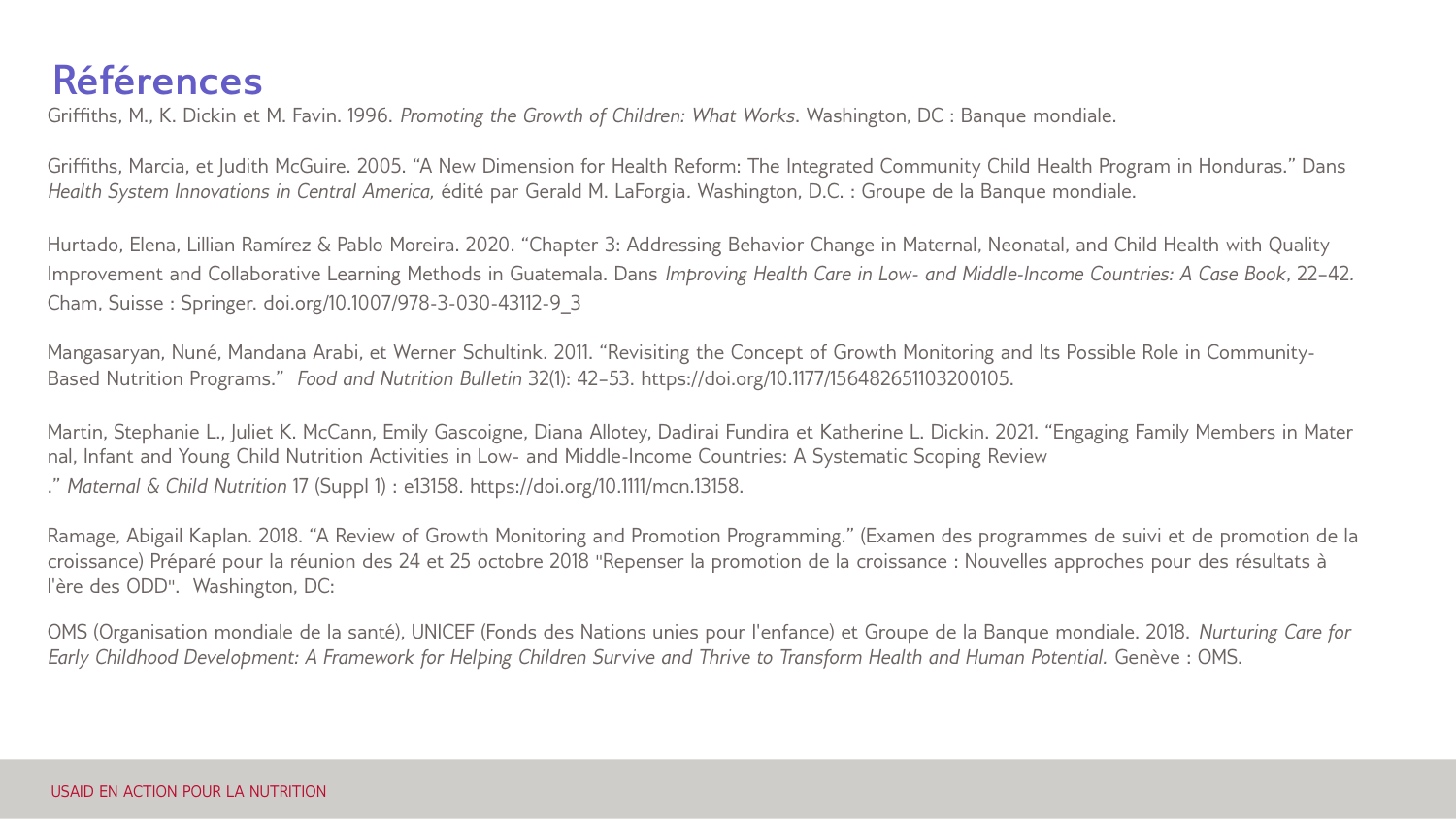

# Références
Griffiths, M., K. Dickin et M. Favin. 1996. Promoting the Growth of Children: What Works. Washington, DC : Banque mondiale.
Griffiths, Marcia, et Judith McGuire. 2005. “A New Dimension for Health Reform: The Integrated Community Child Health Program in Honduras.” Dans Health System Innovations in Central America, édité par Gerald M. LaForgia. Washington, D.C. : Groupe de la Banque mondiale.
Hurtado, Elena, Lillian Ramírez & Pablo Moreira. 2020. “Chapter 3: Addressing Behavior Change in Maternal, Neonatal, and Child Health with Quality Improvement and Collaborative Learning Methods in Guatemala. Dans Improving Health Care in Low- and Middle-Income Countries: A Case Book, 22–42. Cham, Suisse : Springer. doi.org/10.1007/978-3-030-43112-9_3
Mangasaryan, Nuné, Mandana Arabi, et Werner Schultink. 2011. “Revisiting the Concept of Growth Monitoring and Its Possible Role in Community-Based Nutrition Programs.”  Food and Nutrition Bulletin 32(1): 42–53. https://doi.org/10.1177/156482651103200105.
Martin, Stephanie L., Juliet K. McCann, Emily Gascoigne, Diana Allotey, Dadirai Fundira et Katherine L. Dickin. 2021. “Engaging Family Members in Maternal, Infant and Young Child Nutrition Activities in Low‐ and Middle‐Income Countries: A Systematic Scoping Review.” Maternal & Child Nutrition 17 (Suppl 1) : e13158. https://doi.org/10.1111/mcn.13158.
Ramage, Abigail Kaplan. 2018. “A Review of Growth Monitoring and Promotion Programming.” (Examen des programmes de suivi et de promotion de la croissance) Préparé pour la réunion des 24 et 25 octobre 2018 "Repenser la promotion de la croissance : Nouvelles approches pour des résultats à l'ère des ODD".  Washington, DC:
OMS (Organisation mondiale de la santé), UNICEF (Fonds des Nations unies pour l'enfance) et Groupe de la Banque mondiale. 2018. Nurturing Care for Early Childhood Development: A Framework for Helping Children Survive and Thrive to Transform Health and Human Potential. Genève : OMS.